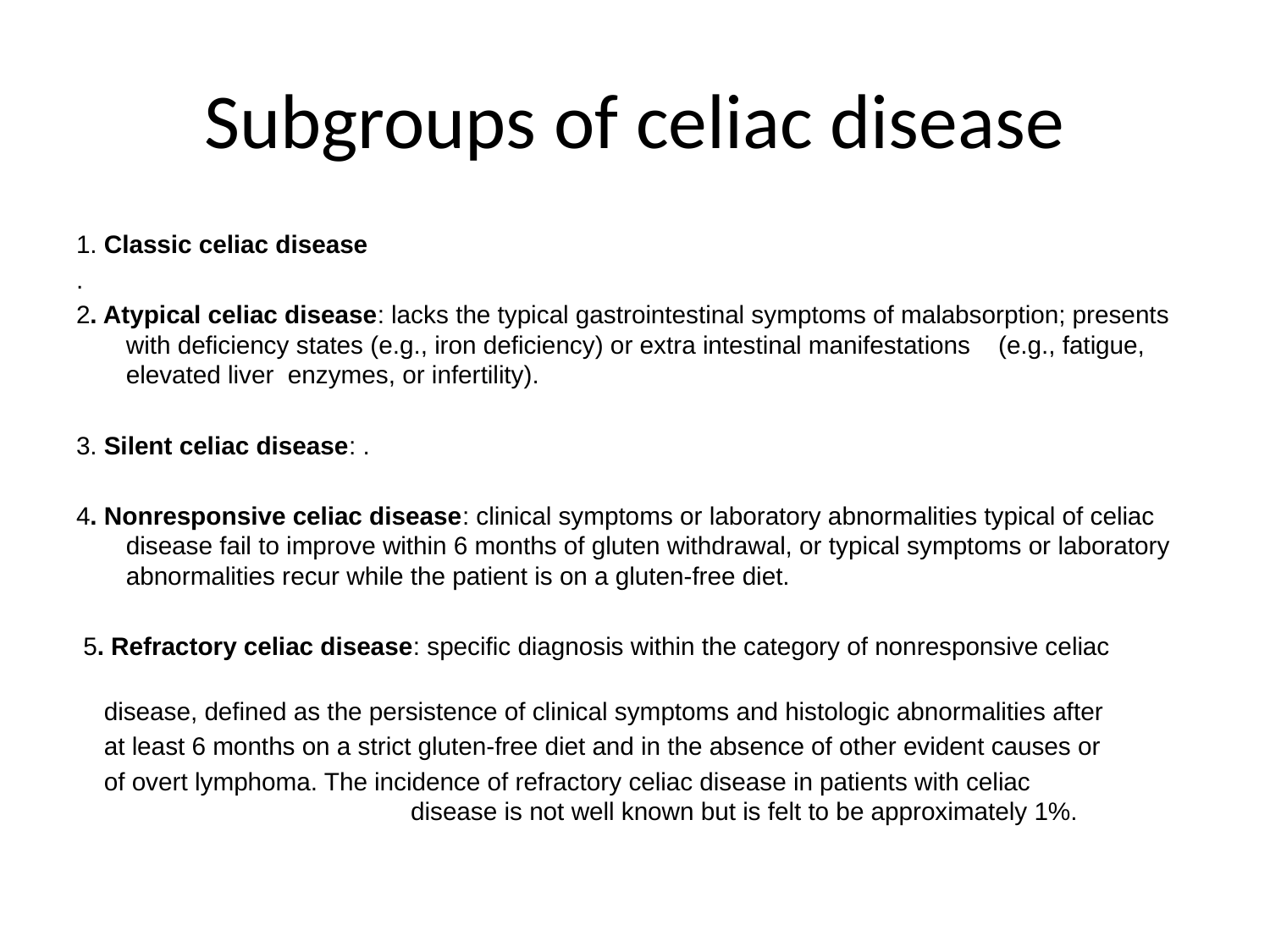

# Subgroups of celiac disease
1. Classic celiac disease
.
2. Atypical celiac disease: lacks the typical gastrointestinal symptoms of malabsorption; presents with deficiency states (e.g., iron deficiency) or extra intestinal manifestations    (e.g., fatigue, elevated liver  enzymes, or infertility).

3. Silent celiac disease: .

4. Nonresponsive celiac disease: clinical symptoms or laboratory abnormalities typical of celiac disease fail to improve within 6 months of gluten withdrawal, or typical symptoms or laboratory abnormalities recur while the patient is on a gluten-free diet.

 5. Refractory celiac disease: specific diagnosis within the category of nonresponsive celiac
    disease, defined as the persistence of clinical symptoms and histologic abnormalities after
    at least 6 months on a strict gluten-free diet and in the absence of other evident causes or
    of overt lymphoma. The incidence of refractory celiac disease in patients with celiac                                                                        disease is not well known but is felt to be approximately 1%.